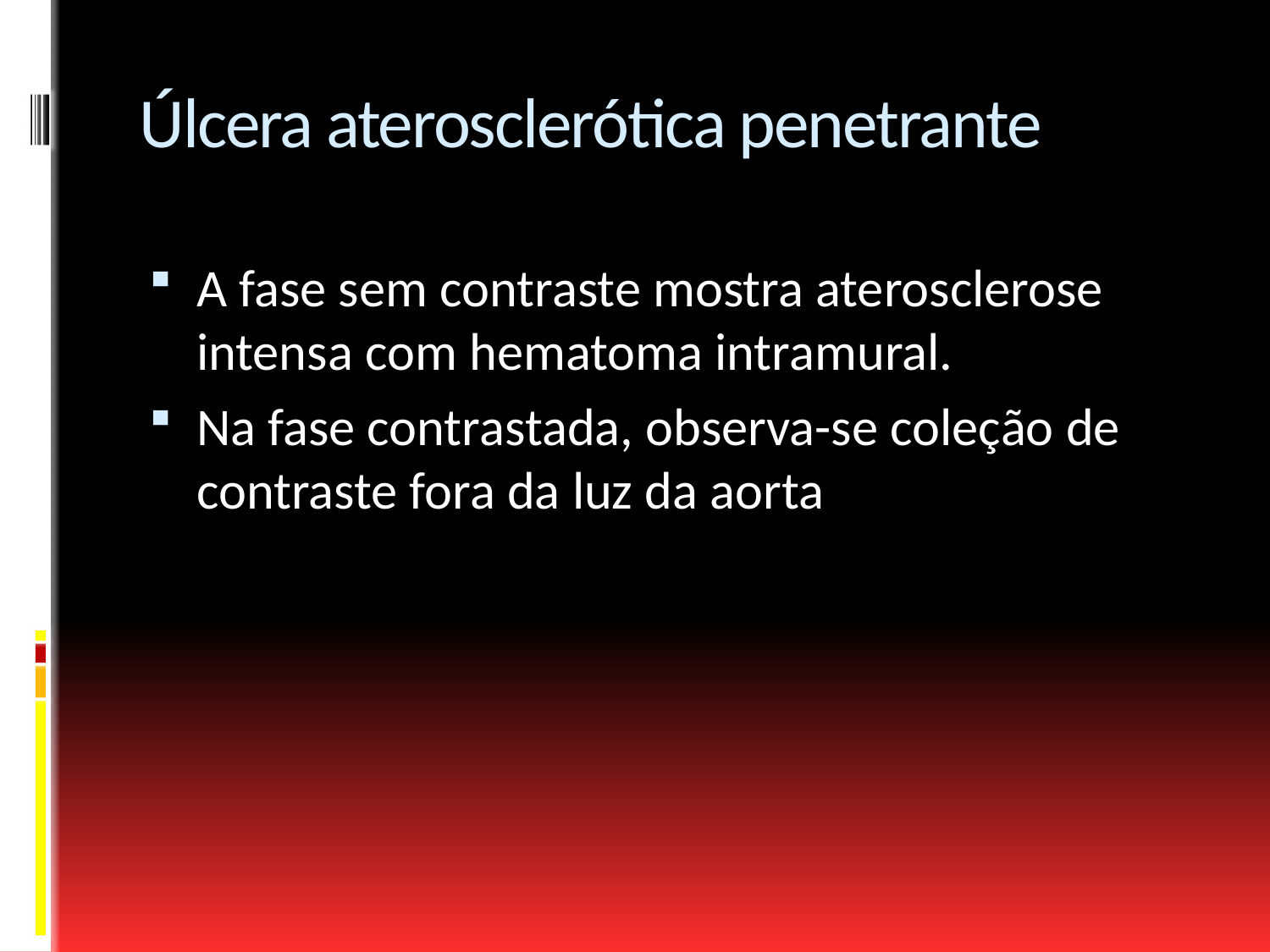

# Úlcera aterosclerótica penetrante
A fase sem contraste mostra aterosclerose intensa com hematoma intramural.
Na fase contrastada, observa-se coleção de contraste fora da luz da aorta